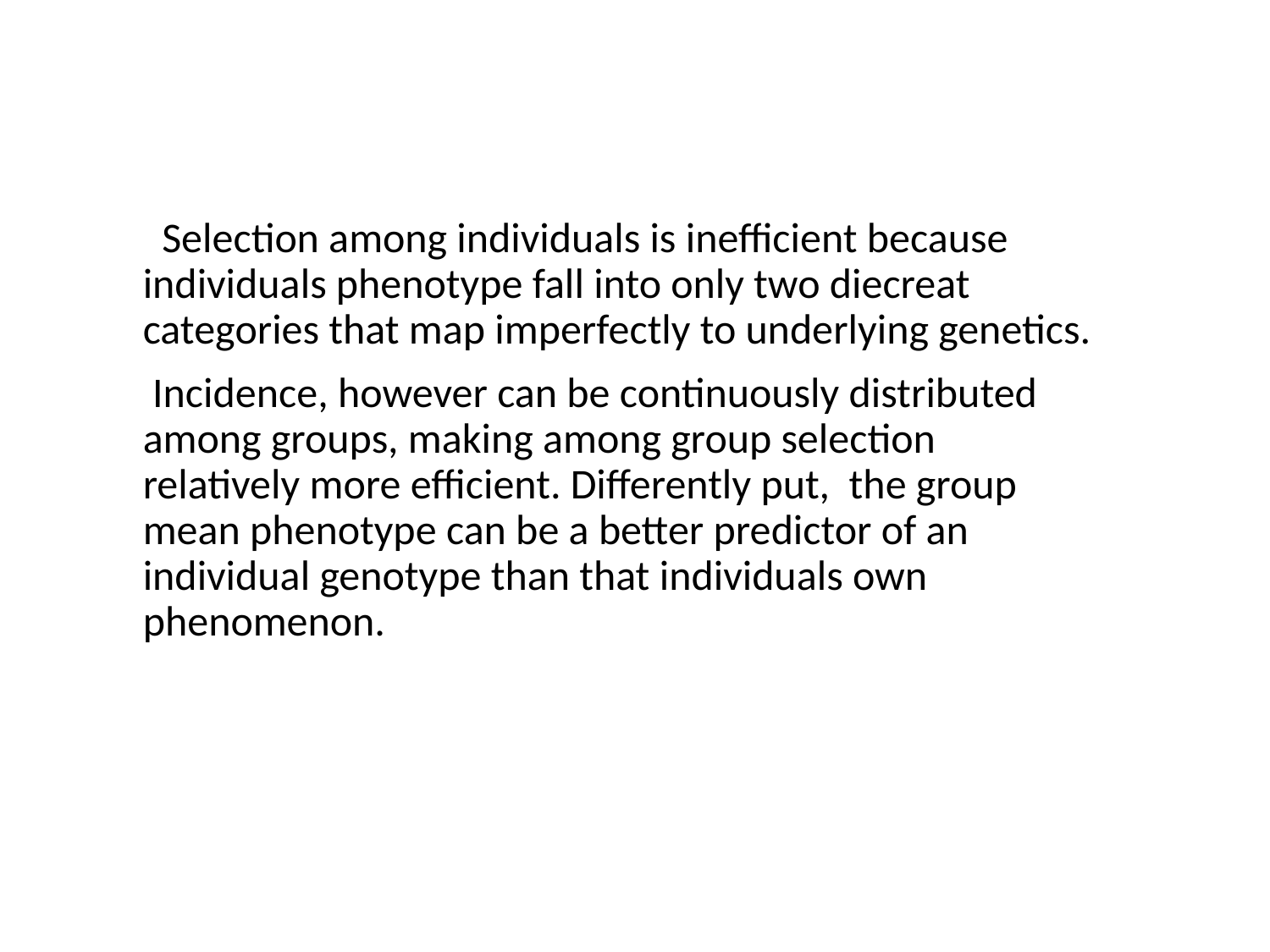

Selection among individuals is inefficient because individuals phenotype fall into only two diecreat categories that map imperfectly to underlying genetics.
 Incidence, however can be continuously distributed among groups, making among group selection relatively more efficient. Differently put,  the group mean phenotype can be a better predictor of an individual genotype than that individuals own phenomenon.